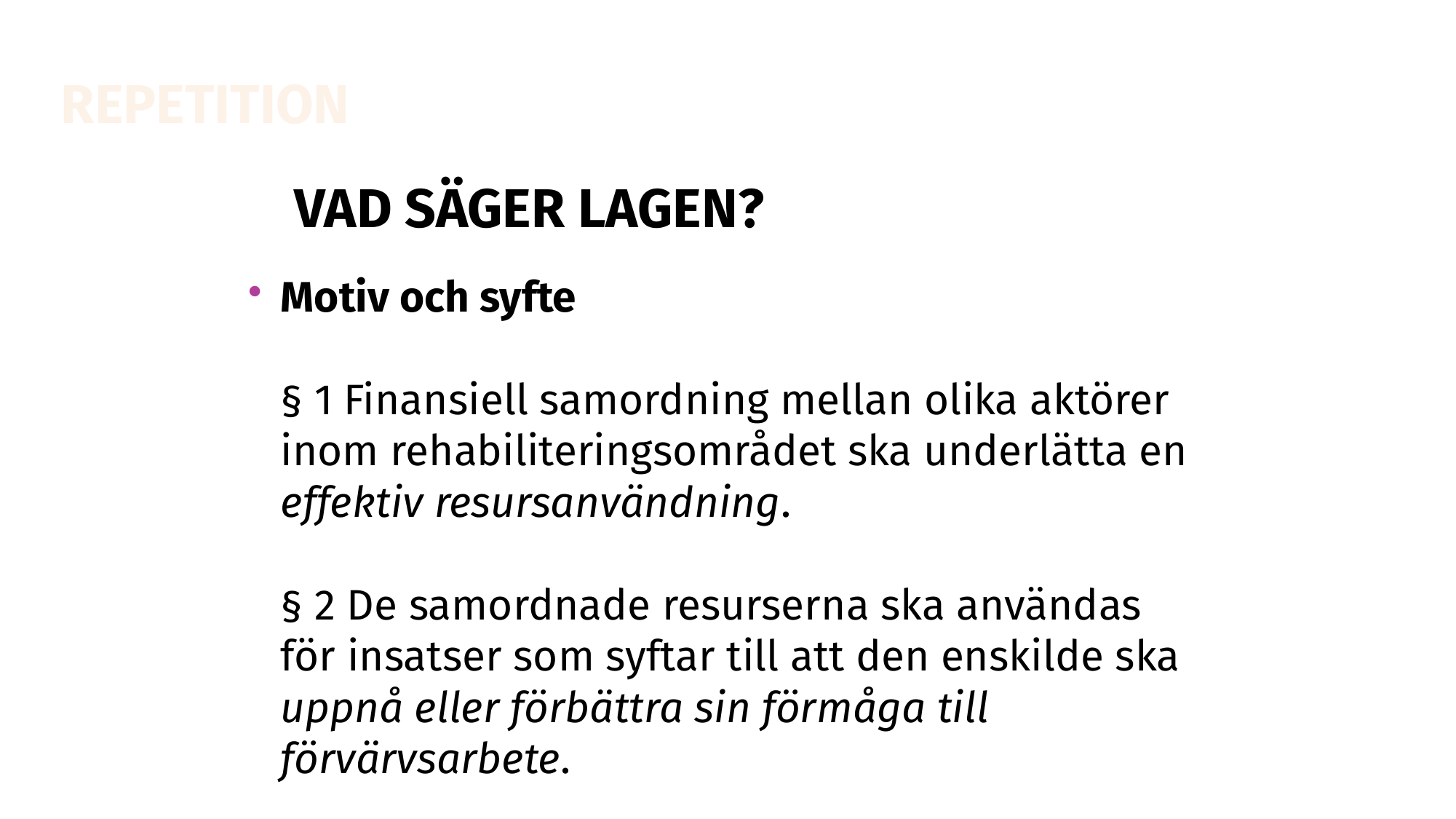

Repetition
# Vad säger lagen?

Motiv och syfte
§ 1 Finansiell samordning mellan olika aktörer inom rehabiliteringsområdet ska underlätta en effektiv resursanvändning.
§ 2 De samordnade resurserna ska användas för insatser som syftar till att den enskilde ska uppnå eller förbättra sin förmåga till förvärvsarbete.